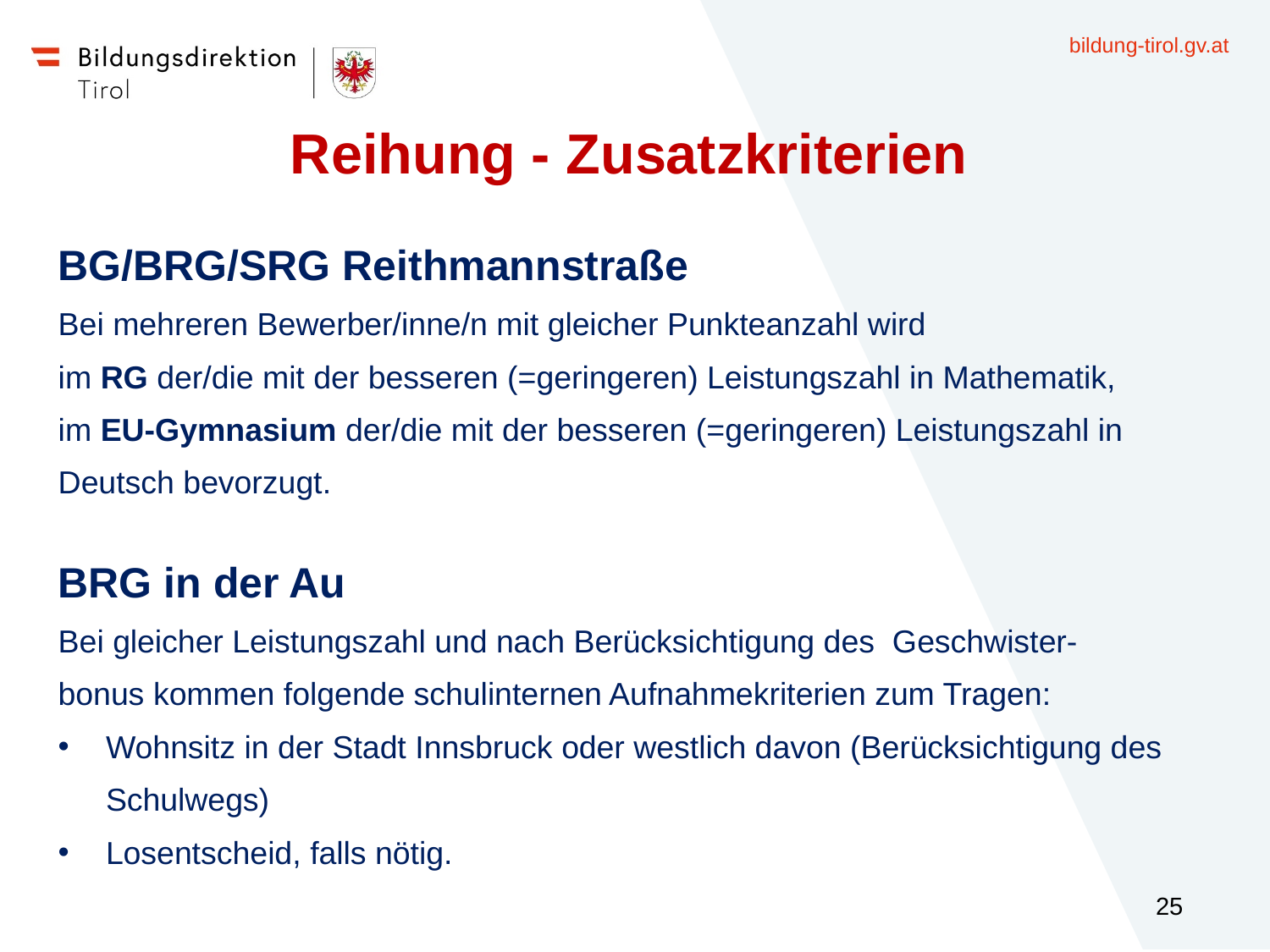

# Reihung - Zusatzkriterien
BG/BRG/SRG Reithmannstraße
Bei mehreren Bewerber/inne/n mit gleicher Punkteanzahl wird
im RG der/die mit der besseren (=geringeren) Leistungszahl in Mathematik,
im EU-Gymnasium der/die mit der besseren (=geringeren) Leistungszahl in Deutsch bevorzugt.

BRG in der Au
Bei gleicher Leistungszahl und nach Berücksichtigung des  Geschwister-bonus kommen folgende schulinternen Aufnahmekriterien zum Tragen:
Wohnsitz in der Stadt Innsbruck oder westlich davon (Berücksichtigung des Schulwegs)
Losentscheid, falls nötig.

25